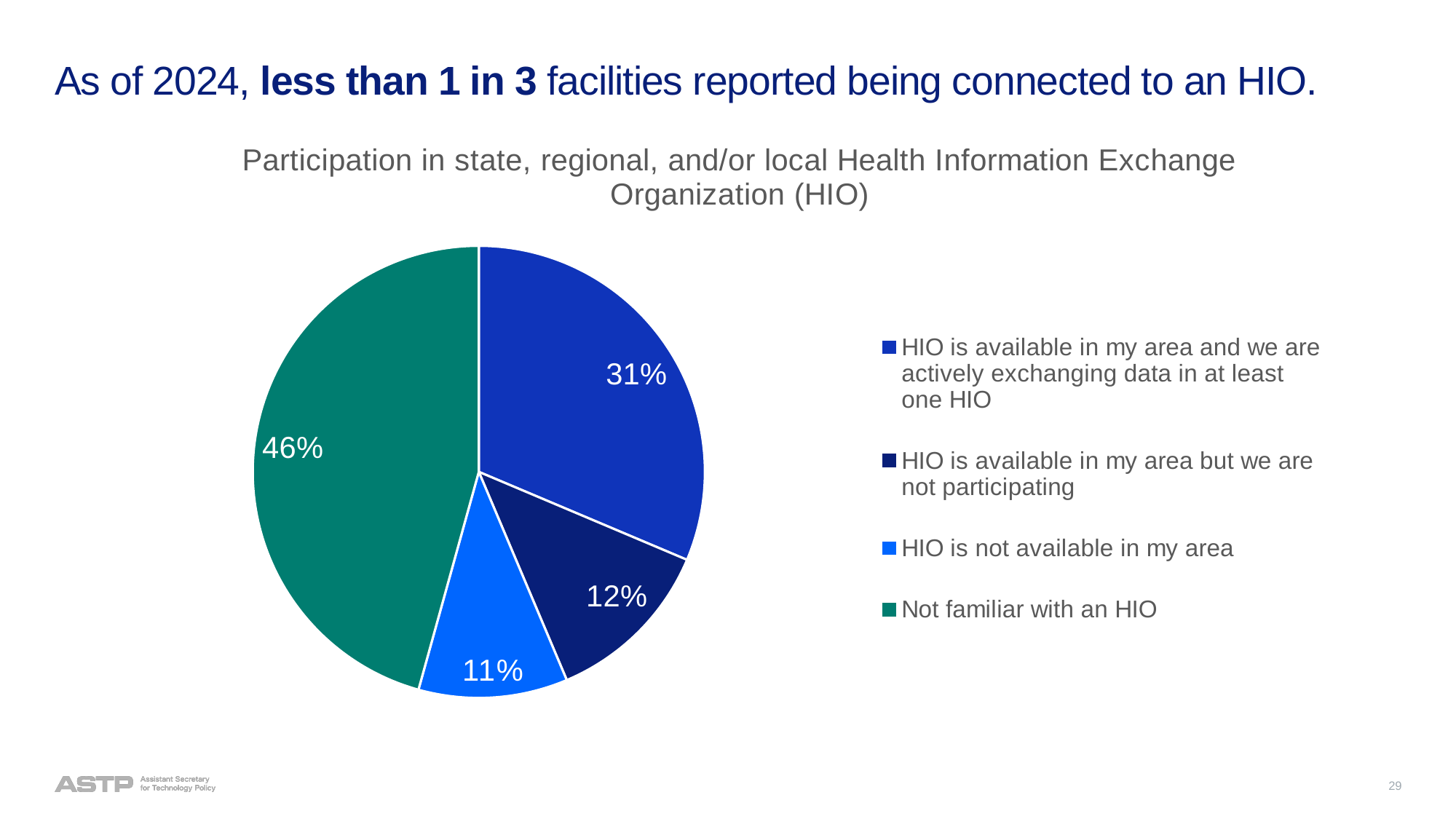

# As of 2024, less than 1 in 3 facilities reported being connected to an HIO.

### Chart: Participation in state, regional, and/or local Health Information Exchange Organization (HIO)

| Category | % |
|---|---|
| HIO is available in my area and we are actively exchanging data in at least one HIO | 0.3136456211812627 |
| HIO is available in my area but we are not participating | 0.12270875763747455 |
| HIO is not available in my area | 0.10667006109979633 |
| Not familiar with an HIO | 0.4569755600814664 |